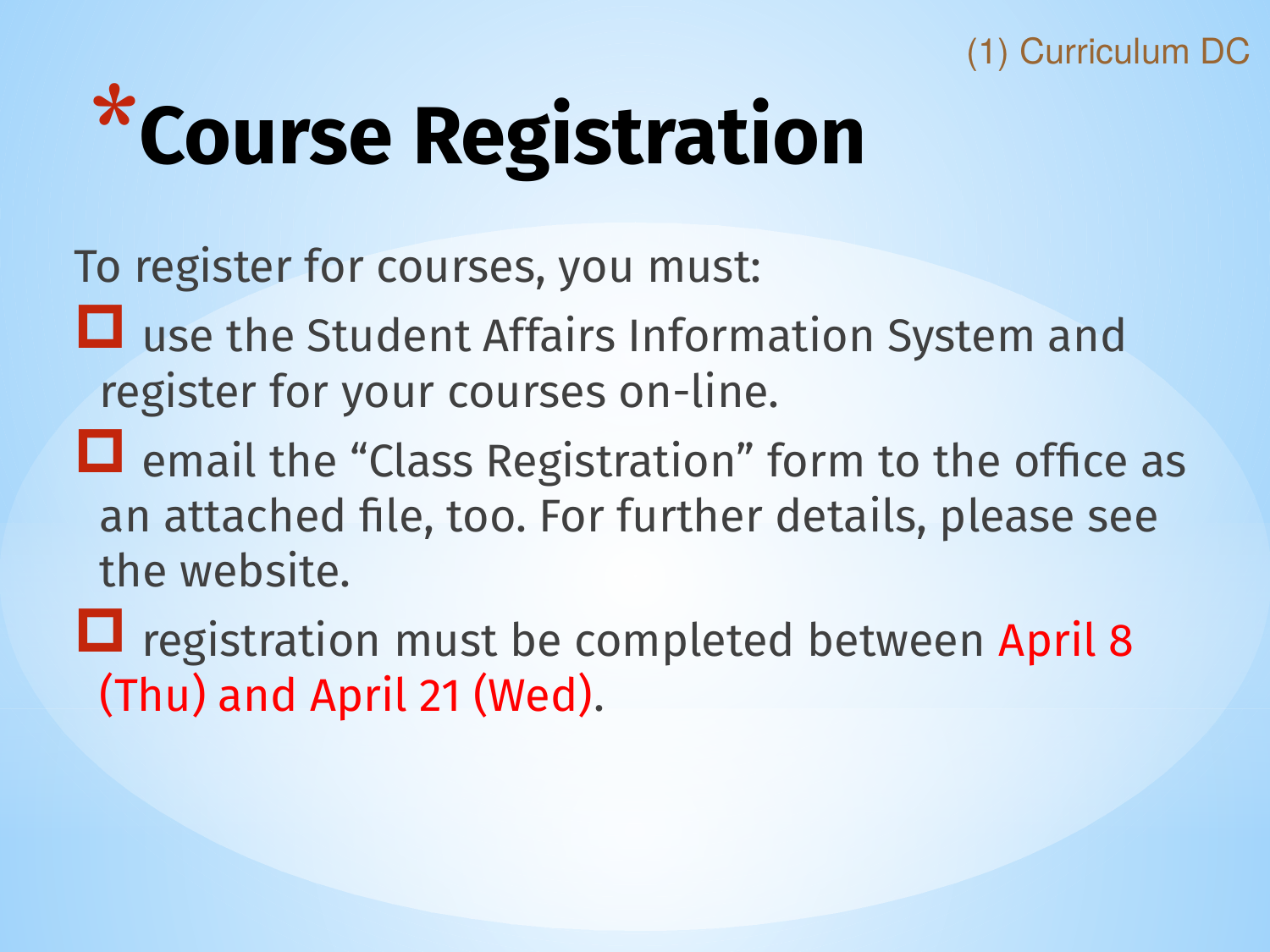

(1) Curriculum DC
# Course Registration
To register for courses, you must:
 use the Student Affairs Information System and register for your courses on-line.
 email the “Class Registration” form to the office as an attached file, too. For further details, please see the website.
 registration must be completed between April 8 (Thu) and April 21 (Wed).